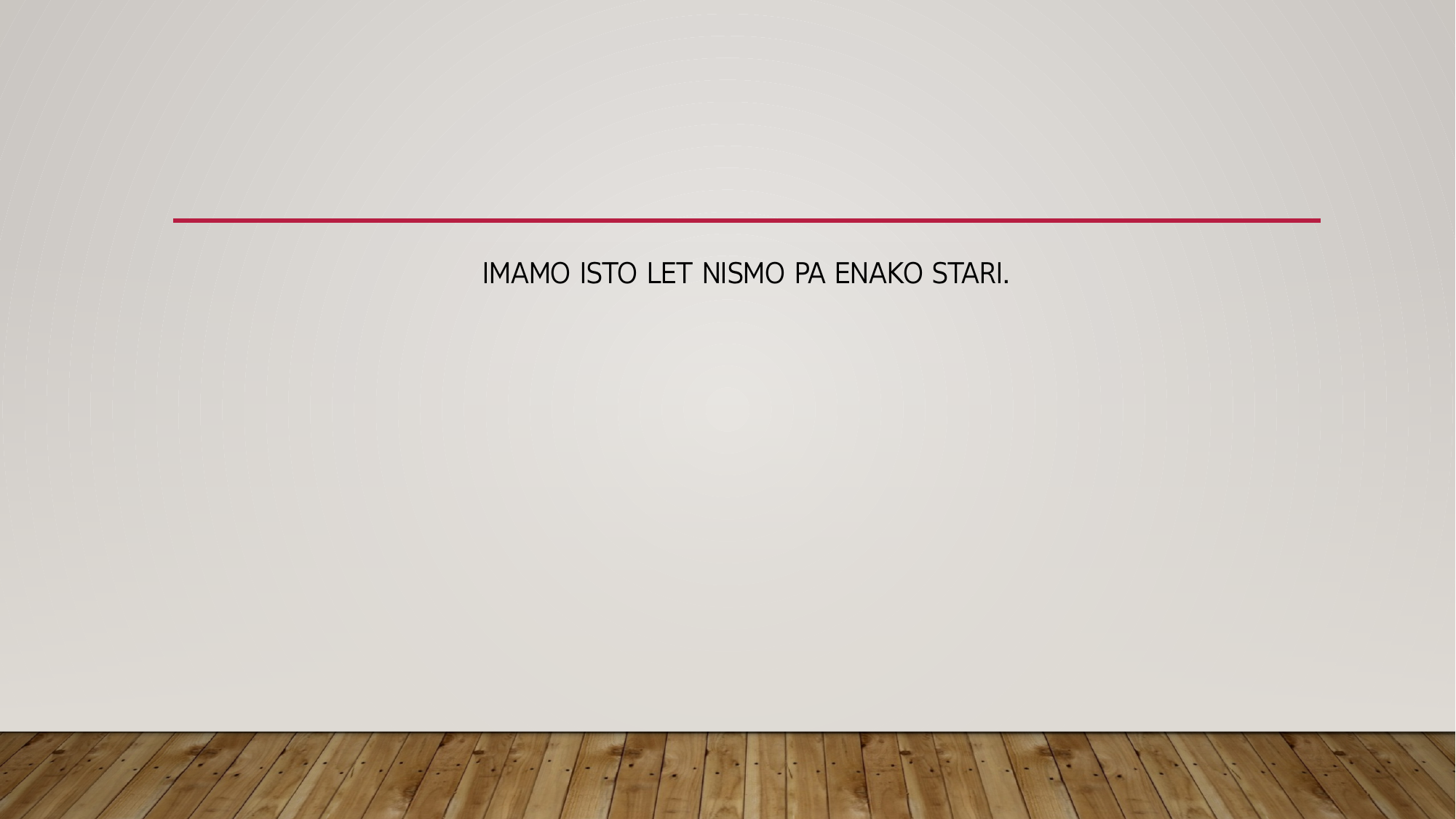

#
IMAMO ISTO LET NISMO PA ENAKO STARI.